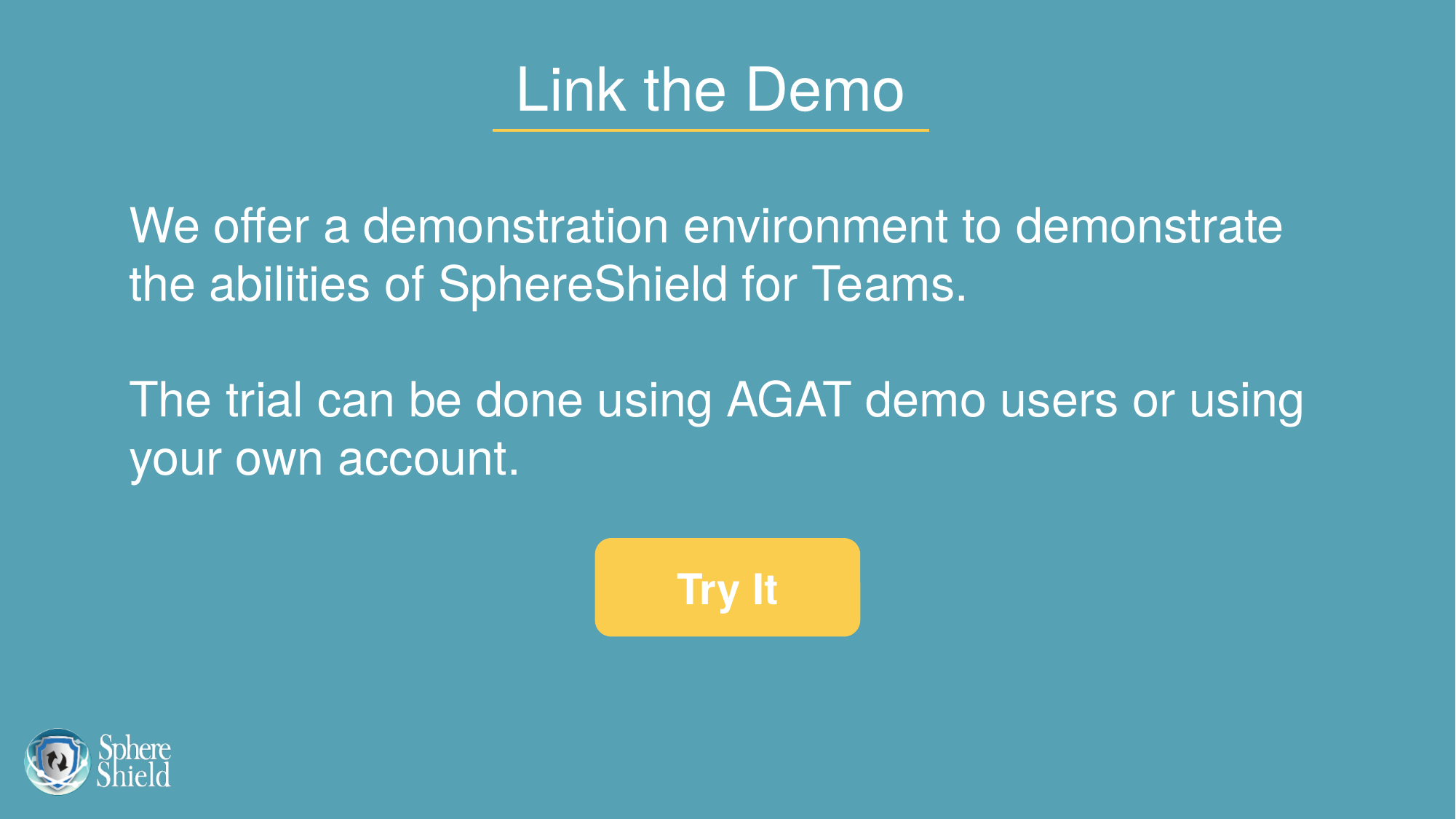

Link the Demo
We offer a demonstration environment to demonstrate the abilities of SphereShield for Teams.

The trial can be done using AGAT demo users or using your own account.

Try It